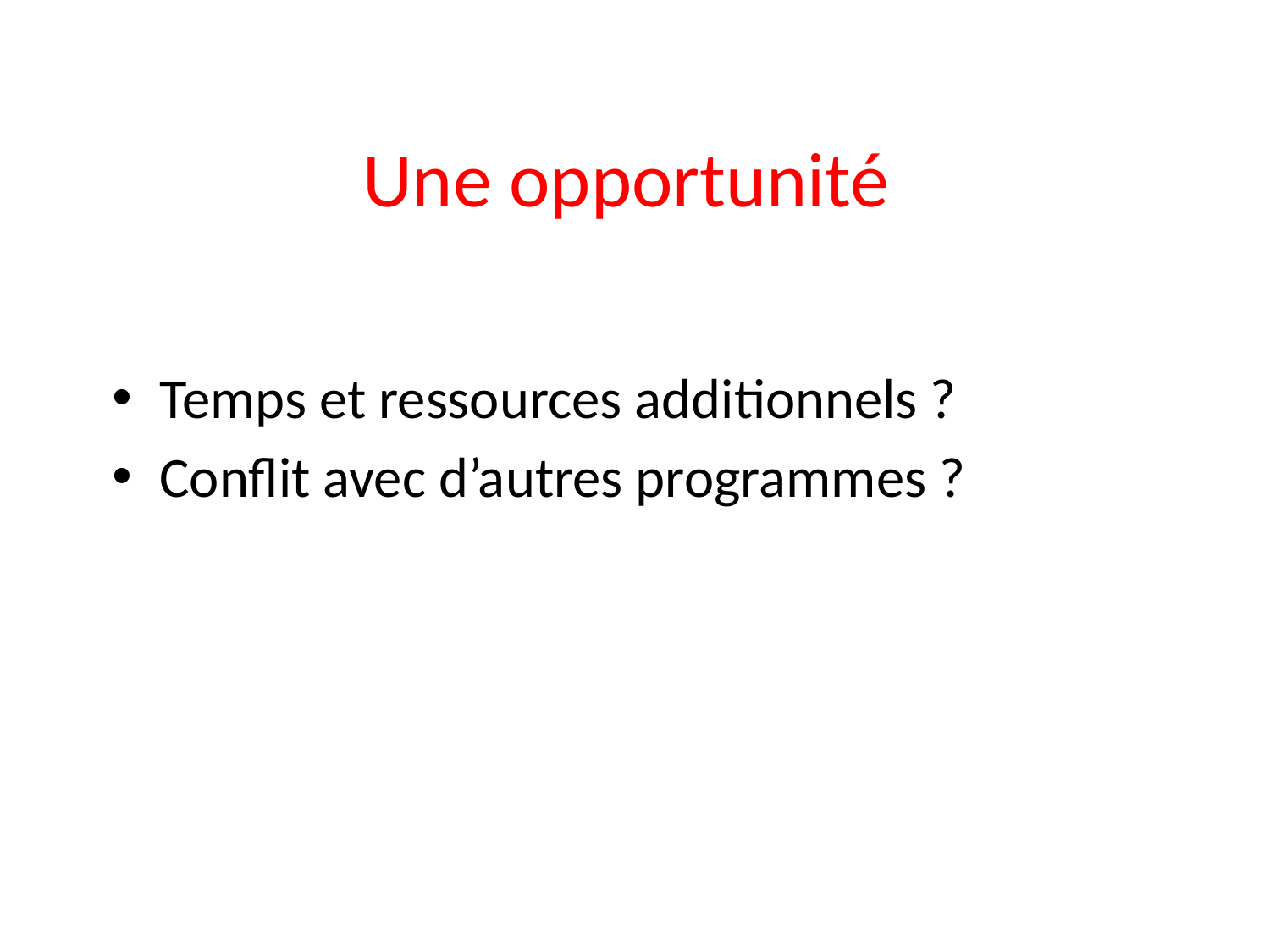

# Une opportunité
Temps et ressources additionnels ?
Conflit avec d’autres programmes ?